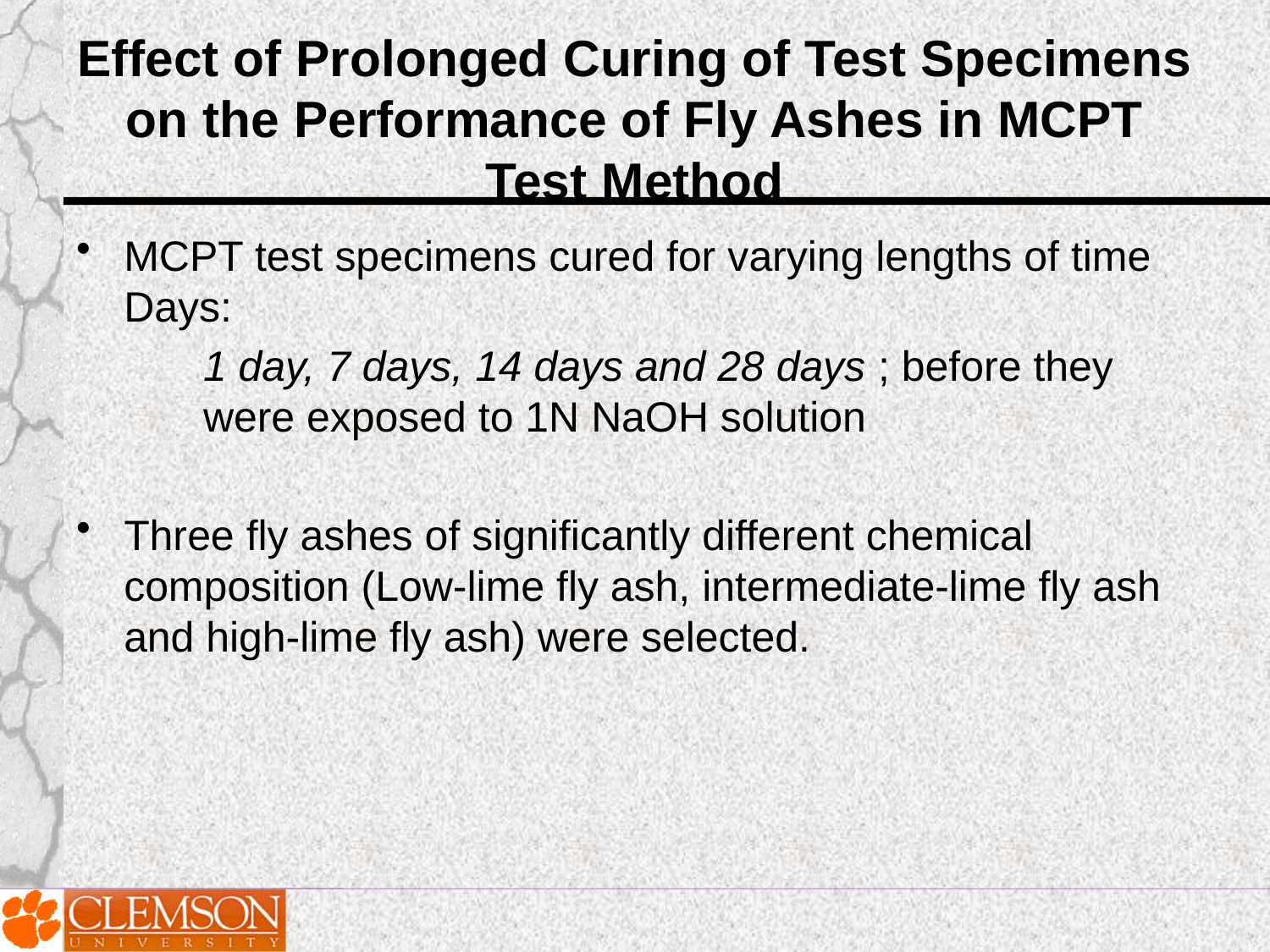

# Effect of Prolonged Curing of Test Specimens on the Performance of Fly Ashes in MCPT Test Method
MCPT test specimens cured for varying lengths of time Days:
	1 day, 7 days, 14 days and 28 days ; before they 	were exposed to 1N NaOH solution

Three fly ashes of significantly different chemical composition (Low-lime fly ash, intermediate-lime fly ash and high-lime fly ash) were selected.